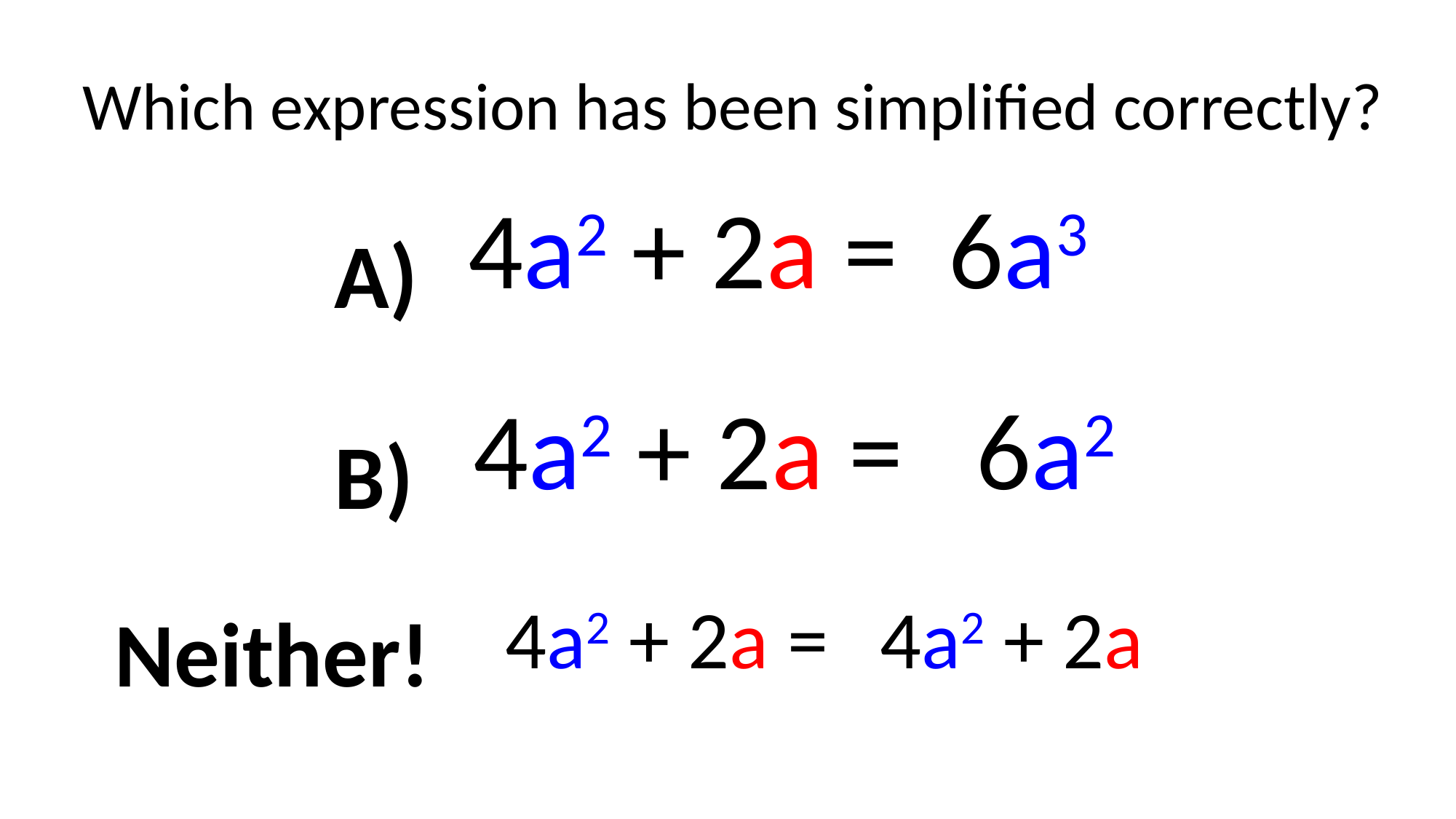

Which expression has been simplified correctly?
| 4a2 + 2a = | 6a3 |
| --- | --- |
A)
| 4a2 + 2a = | 6a2 |
| --- | --- |
B)
Neither!
| 4a2 + 2a = | 4a2 + 2a |
| --- | --- |